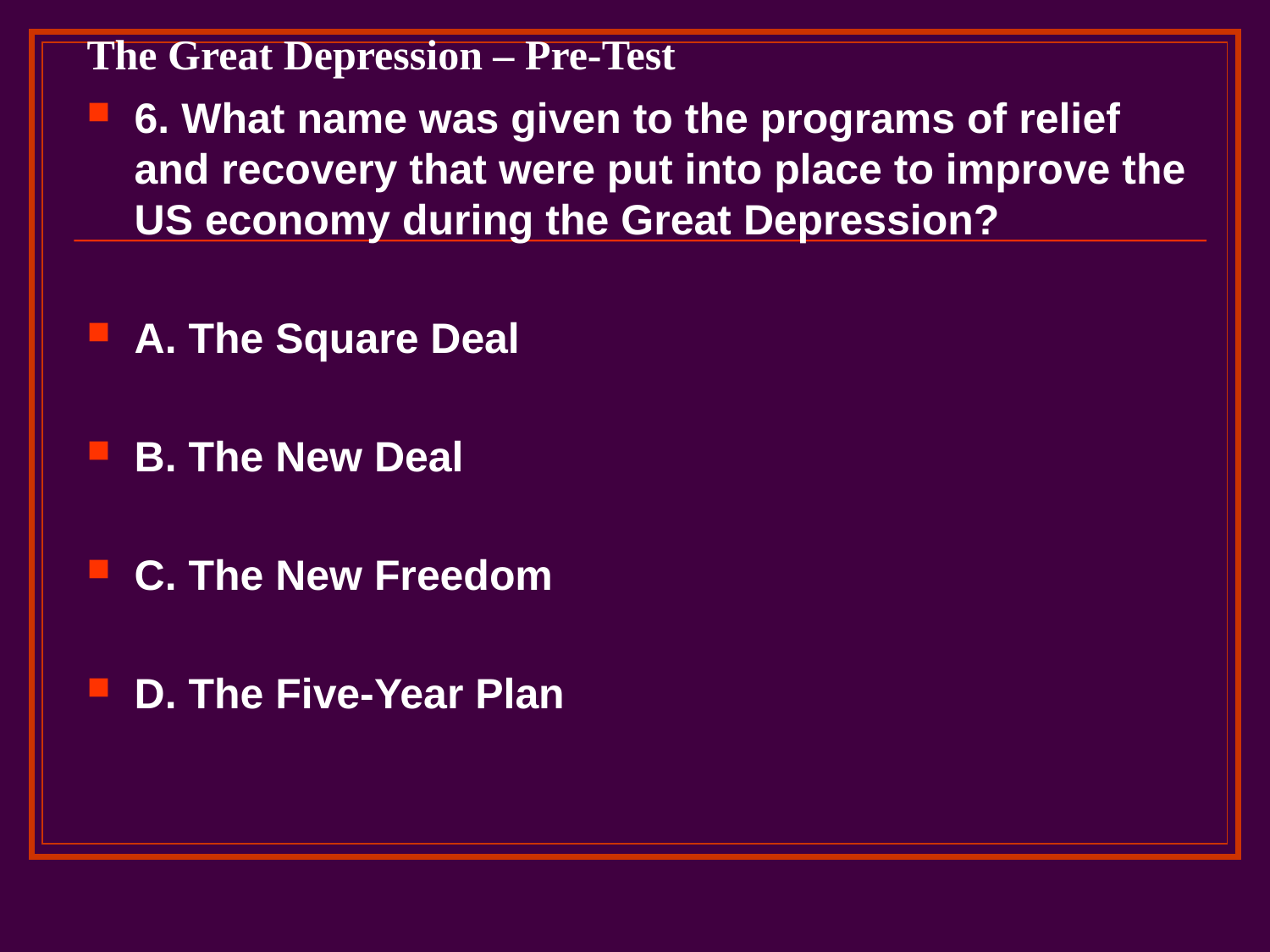

# The Great Depression – Pre-Test
6. What name was given to the programs of relief and recovery that were put into place to improve the US economy during the Great Depression?

A. The Square Deal

B. The New Deal

C. The New Freedom

D. The Five-Year Plan